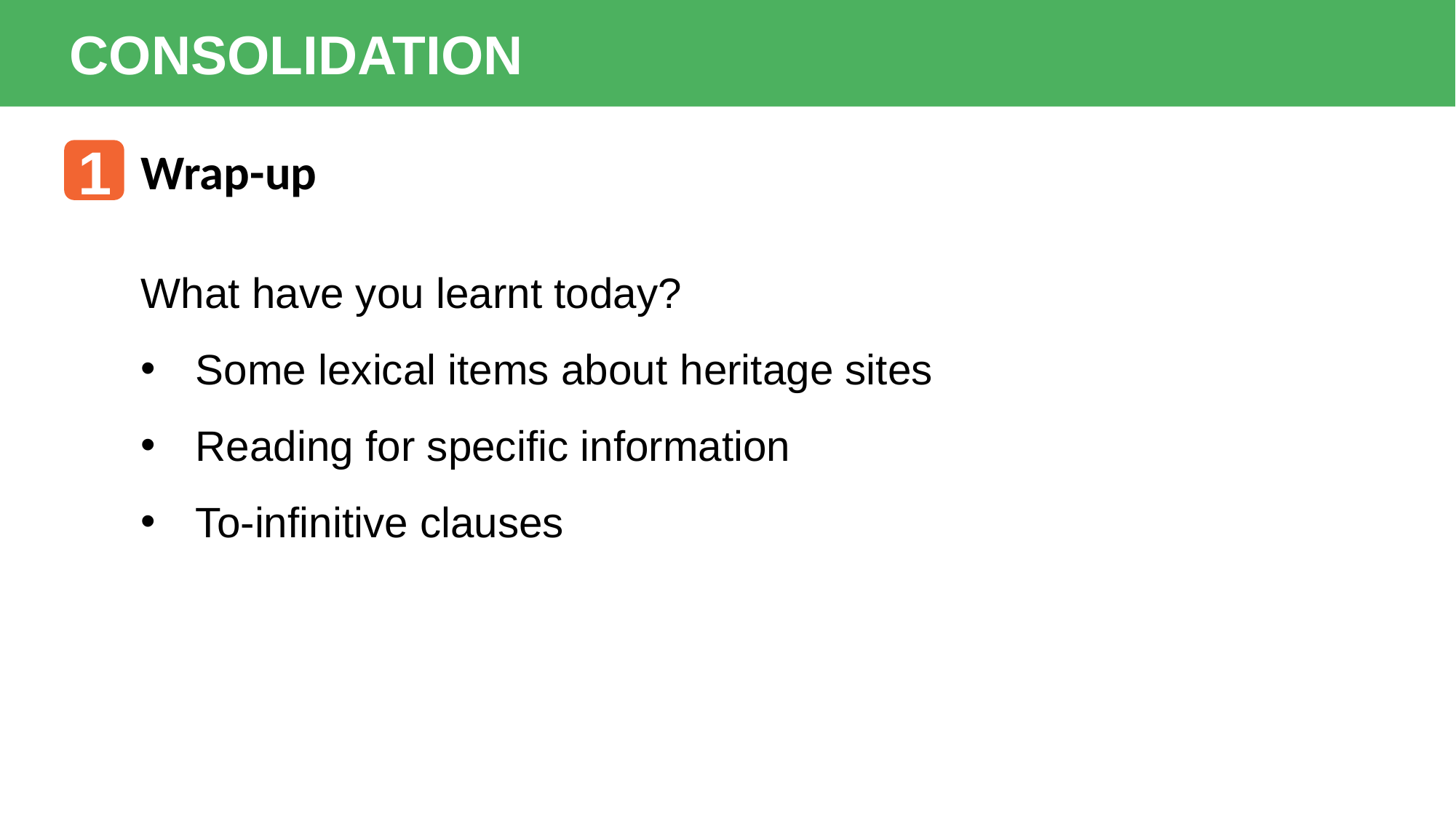

CONSOLIDATION
1
Wrap-up

What have you learnt today?
Some lexical items about heritage sites
Reading for specific information
To-infinitive clauses